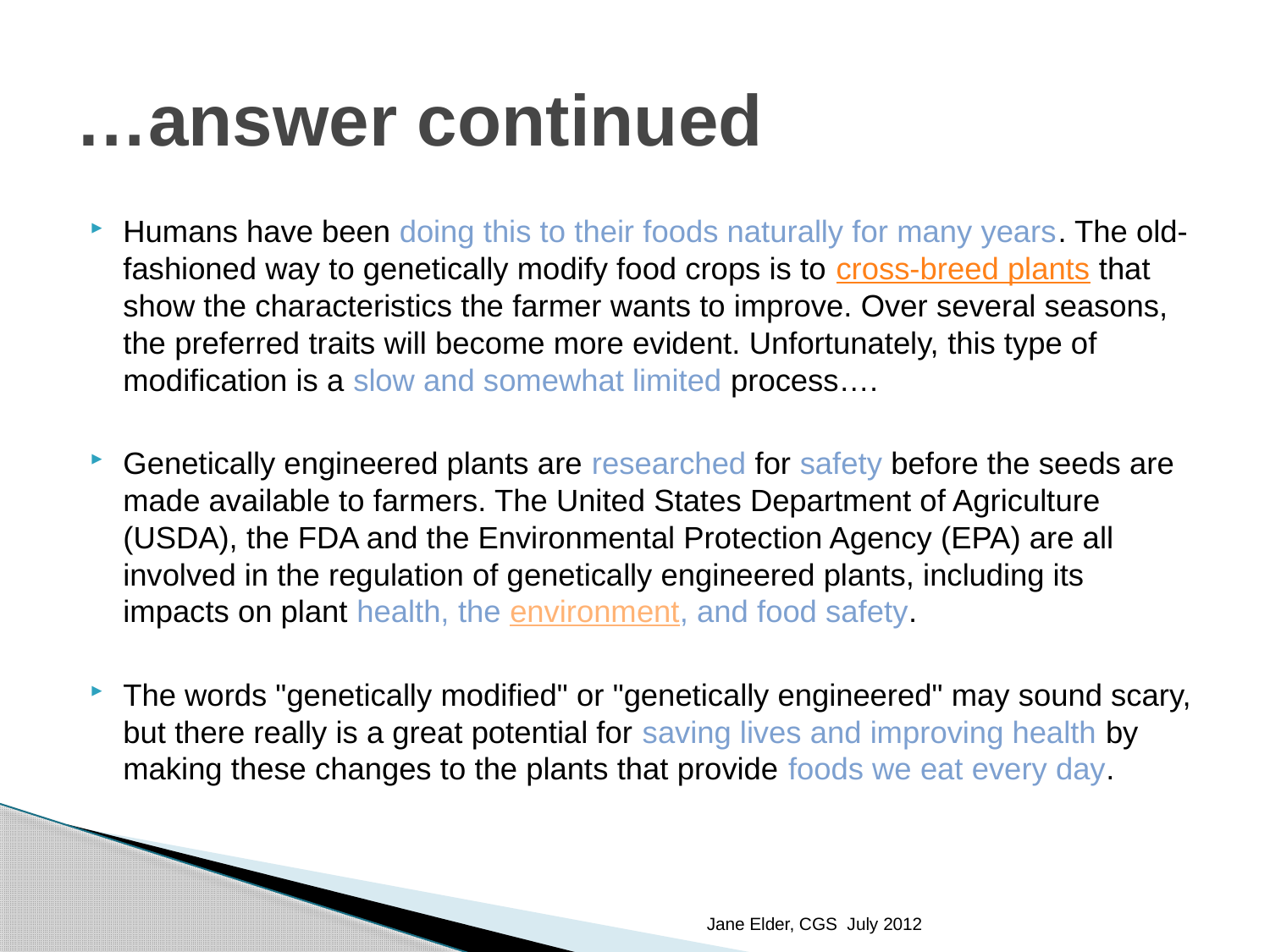

# …answer continued
Humans have been doing this to their foods naturally for many years. The old-fashioned way to genetically modify food crops is to cross-breed plants that show the characteristics the farmer wants to improve. Over several seasons, the preferred traits will become more evident. Unfortunately, this type of modification is a slow and somewhat limited process….

Genetically engineered plants are researched for safety before the seeds are made available to farmers. The United States Department of Agriculture (USDA), the FDA and the Environmental Protection Agency (EPA) are all involved in the regulation of genetically engineered plants, including its impacts on plant health, the environment, and food safety.

The words "genetically modified" or "genetically engineered" may sound scary, but there really is a great potential for saving lives and improving health by making these changes to the plants that provide foods we eat every day.

Jane Elder, CGS  July 2012